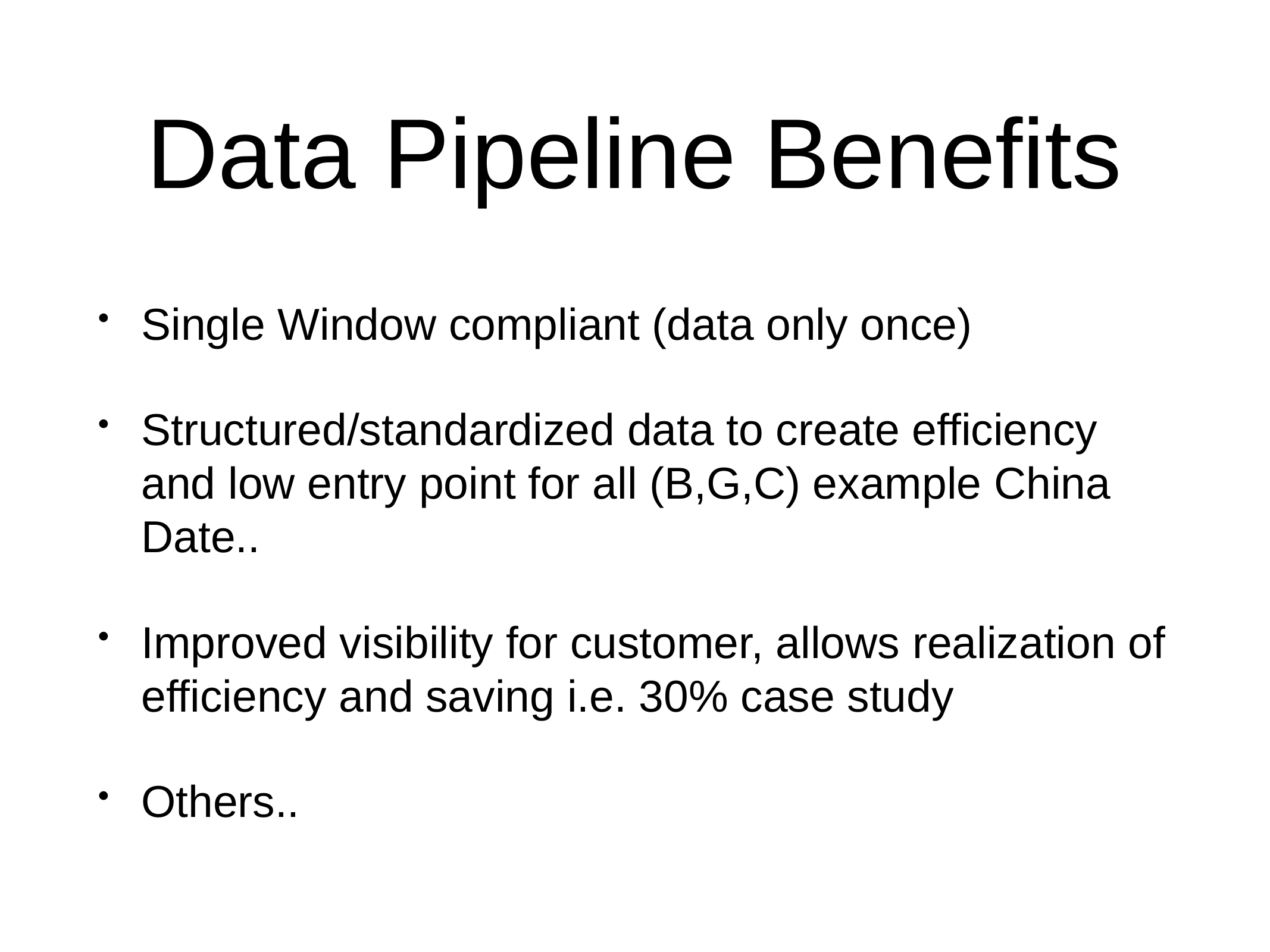

# Data Pipeline Benefits
Single Window compliant (data only once)
Structured/standardized data to create efficiency and low entry point for all (B,G,C) example China Date..
Improved visibility for customer, allows realization of efficiency and saving i.e. 30% case study
Others..